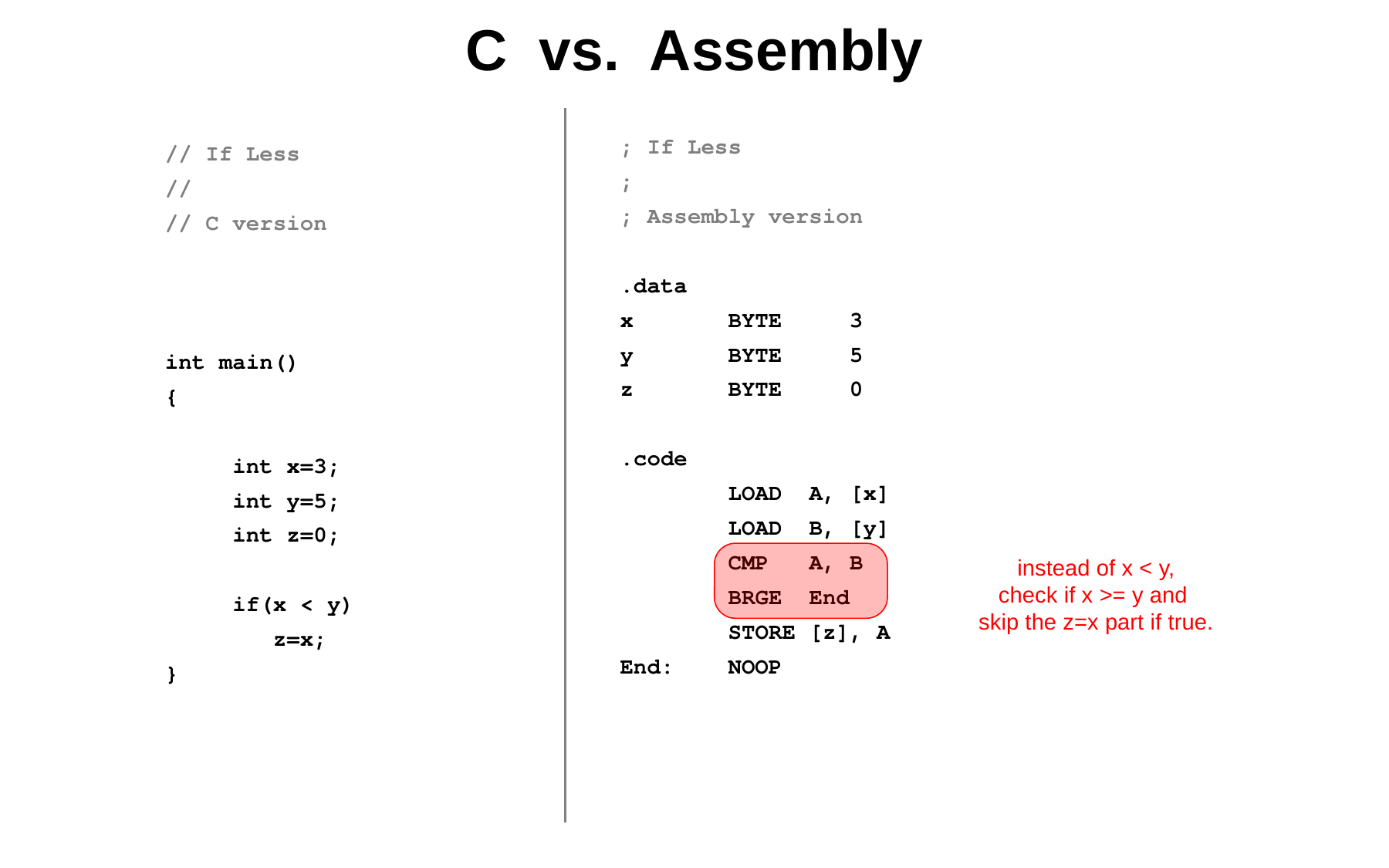

# C  vs.  Assembly

// If Less
//
// C version

int main()
{

     int x=3;
     int y=5;
     int z=0;

     if(x < y)
        z=x;
}
; If Less
;
; Assembly version

.data
x       BYTE     3
y       BYTE     5
z       BYTE     0

.code
        LOAD  A, [x]
        LOAD  B, [y]
        CMP   A, B
        BRGE  End
        STORE [z], A
End:    NOOP

instead of x < y,
check if x >= y and
skip the z=x part if true.